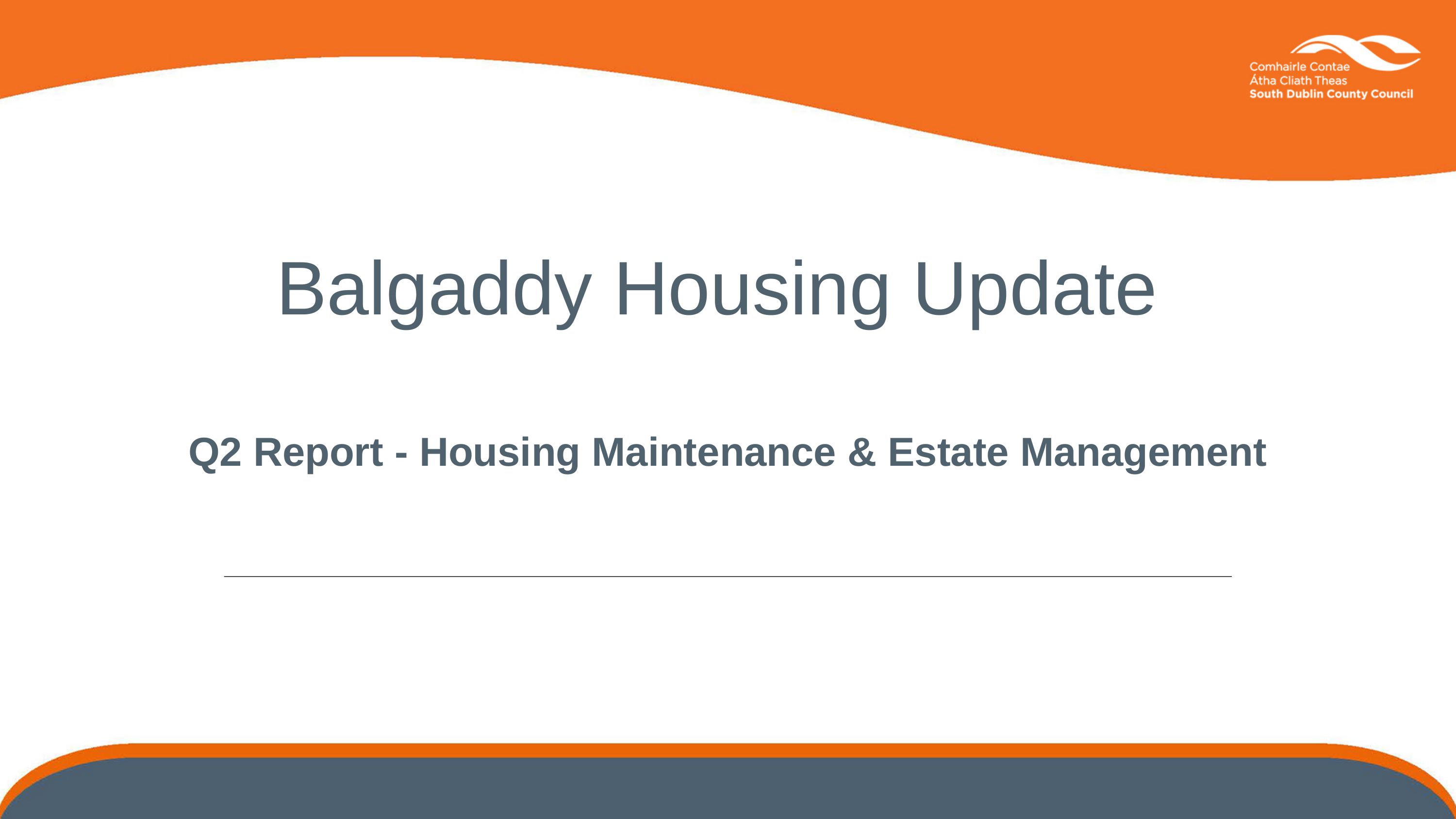

Balgaddy Housing Update

Q2 Report - Housing Maintenance & Estate Management